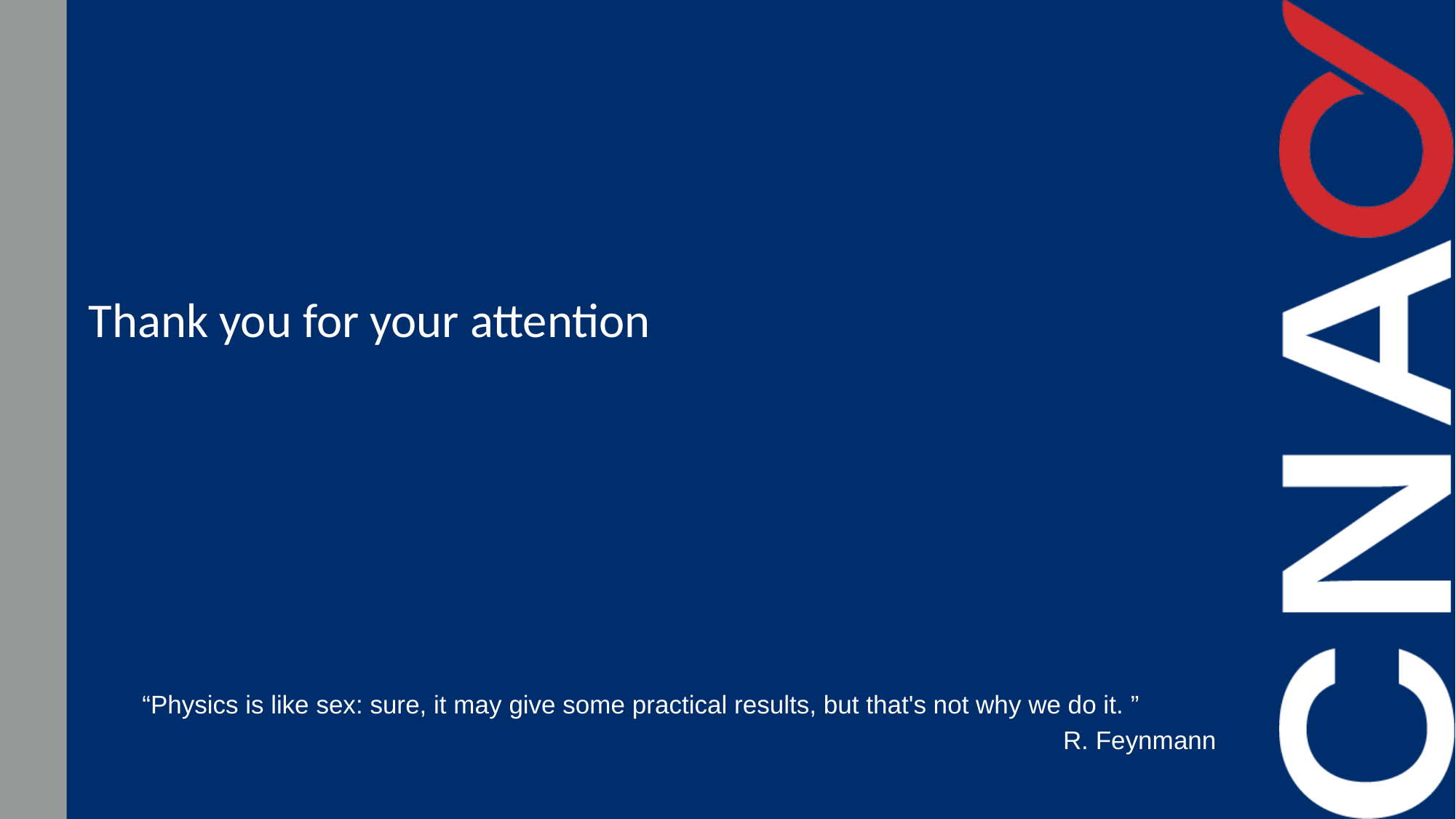

Thank you for your attention
“Physics is like sex: sure, it may give some practical results, but that's not why we do it. ”
R. Feynmann